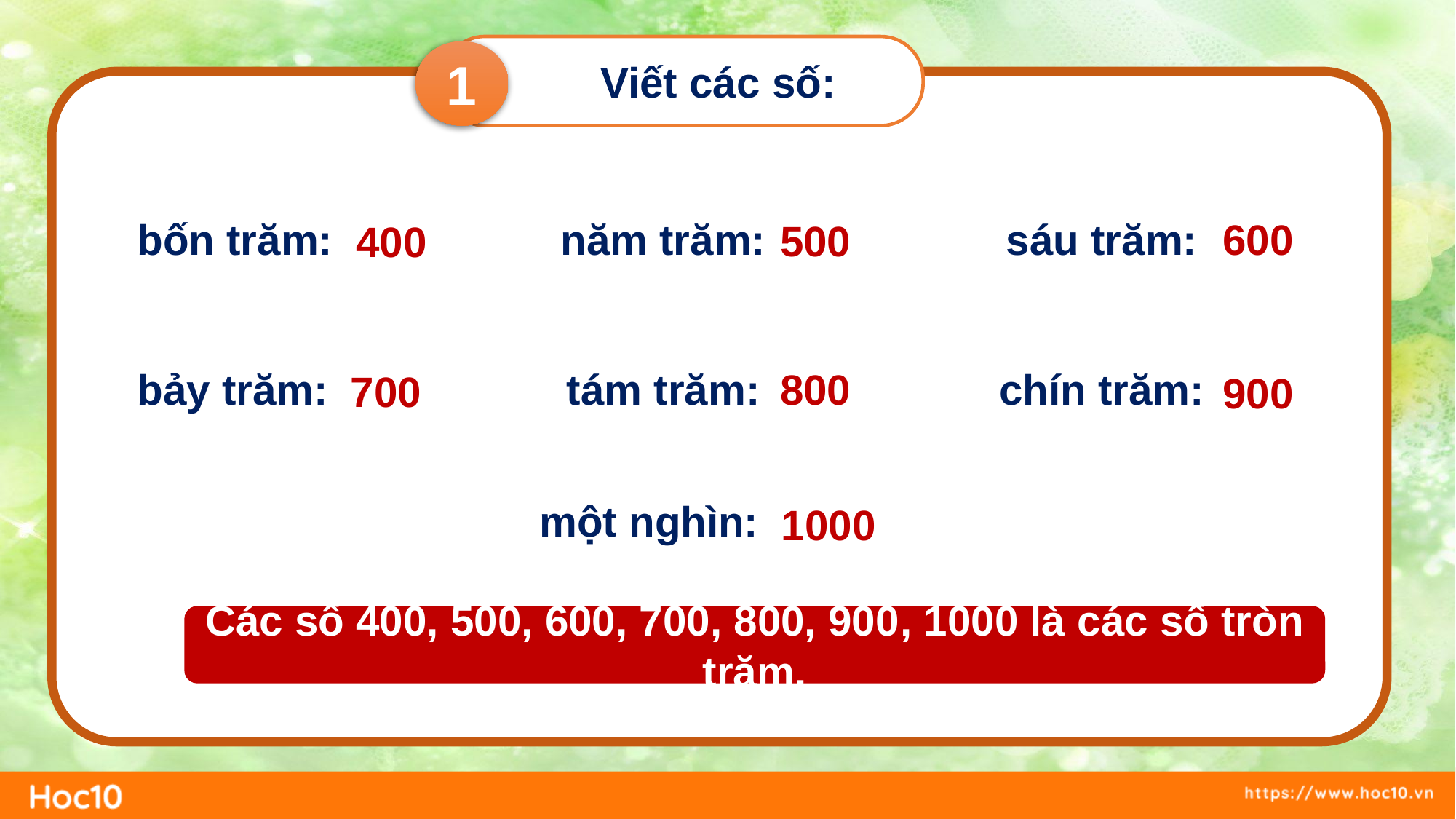

Viết các số:
1

sáu trăm:
600
bốn trăm:
năm trăm:
500
400
tám trăm:
chín trăm:
bảy trăm:
800
700
900
một nghìn:
1000
Các số 400, 500, 600, 700, 800, 900, 1000 là các số tròn trăm.